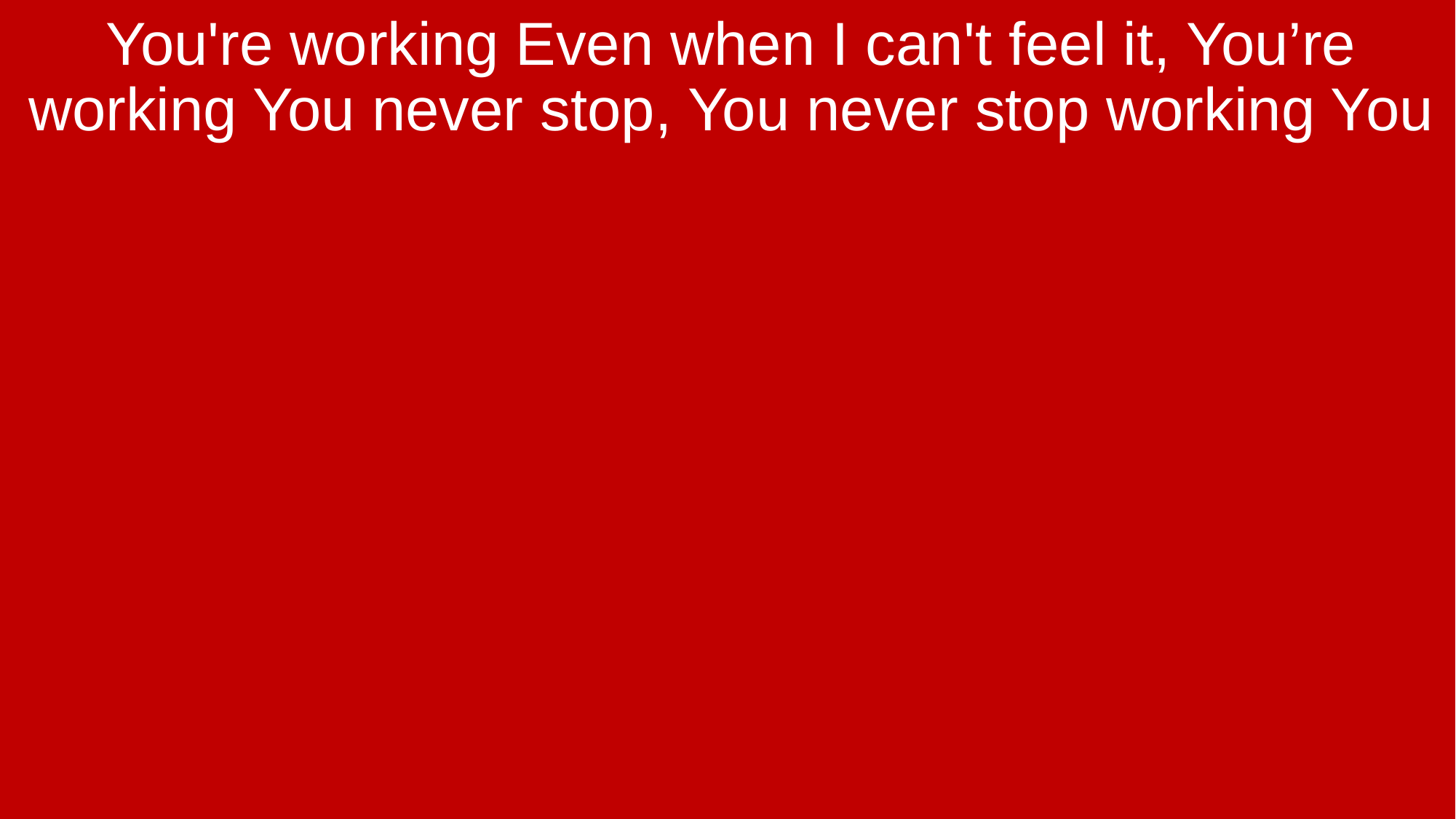

You're working Even when I can't feel it, You’re working You never stop, You never stop working You